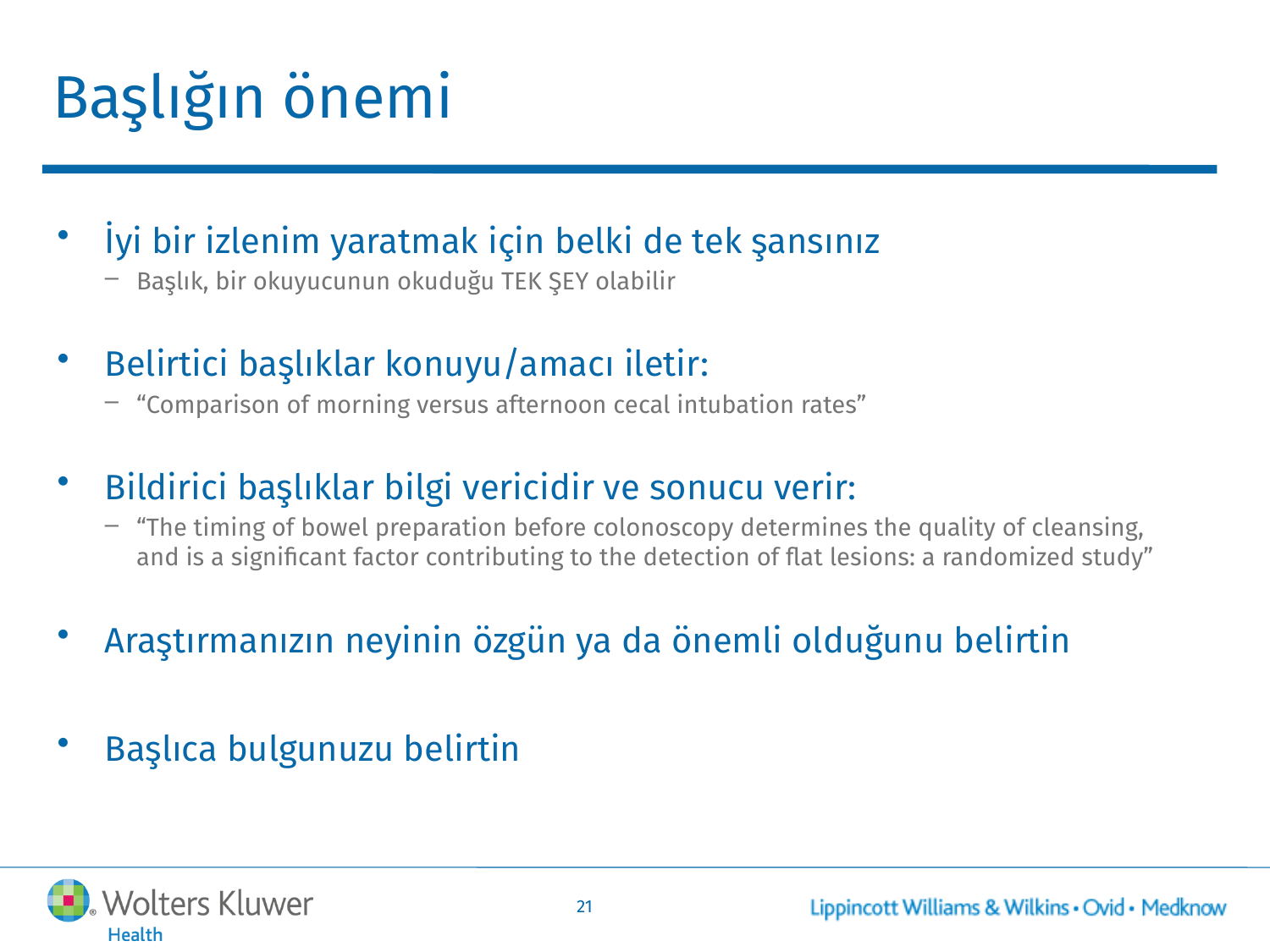

# Başlığın önemi
İyi bir izlenim yaratmak için belki de tek şansınız
Başlık, bir okuyucunun okuduğu TEK ŞEY olabilir

Belirtici başlıklar konuyu/amacı iletir:
“Comparison of morning versus afternoon cecal intubation rates”

Bildirici başlıklar bilgi vericidir ve sonucu verir:
“The timing of bowel preparation before colonoscopy determines the quality of cleansing, and is a significant factor contributing to the detection of flat lesions: a randomized study”

Araştırmanızın neyinin özgün ya da önemli olduğunu belirtin

Başlıca bulgunuzu belirtin